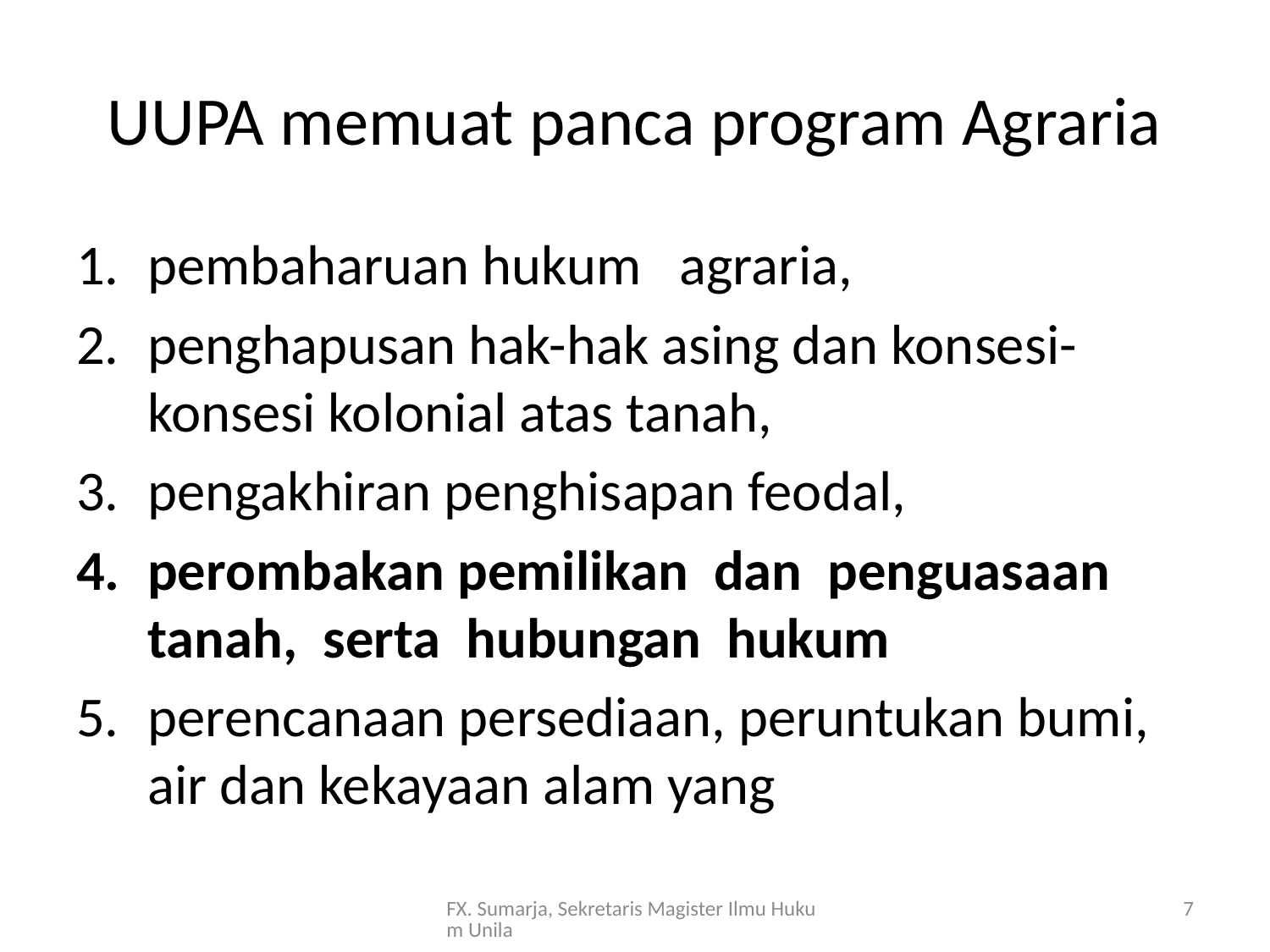

# UUPA memuat panca program Agraria
pembaharuan hukum   agraria,
penghapusan hak-hak asing dan konsesi-konsesi kolonial atas tanah,
pengakhiran penghisapan feodal,
perombakan pemilikan  dan  penguasaan tanah,  serta  hubungan  hukum
perencanaan persediaan, peruntukan bumi, air dan kekayaan alam yang
FX. Sumarja, Sekretaris Magister Ilmu Hukum Unila
7